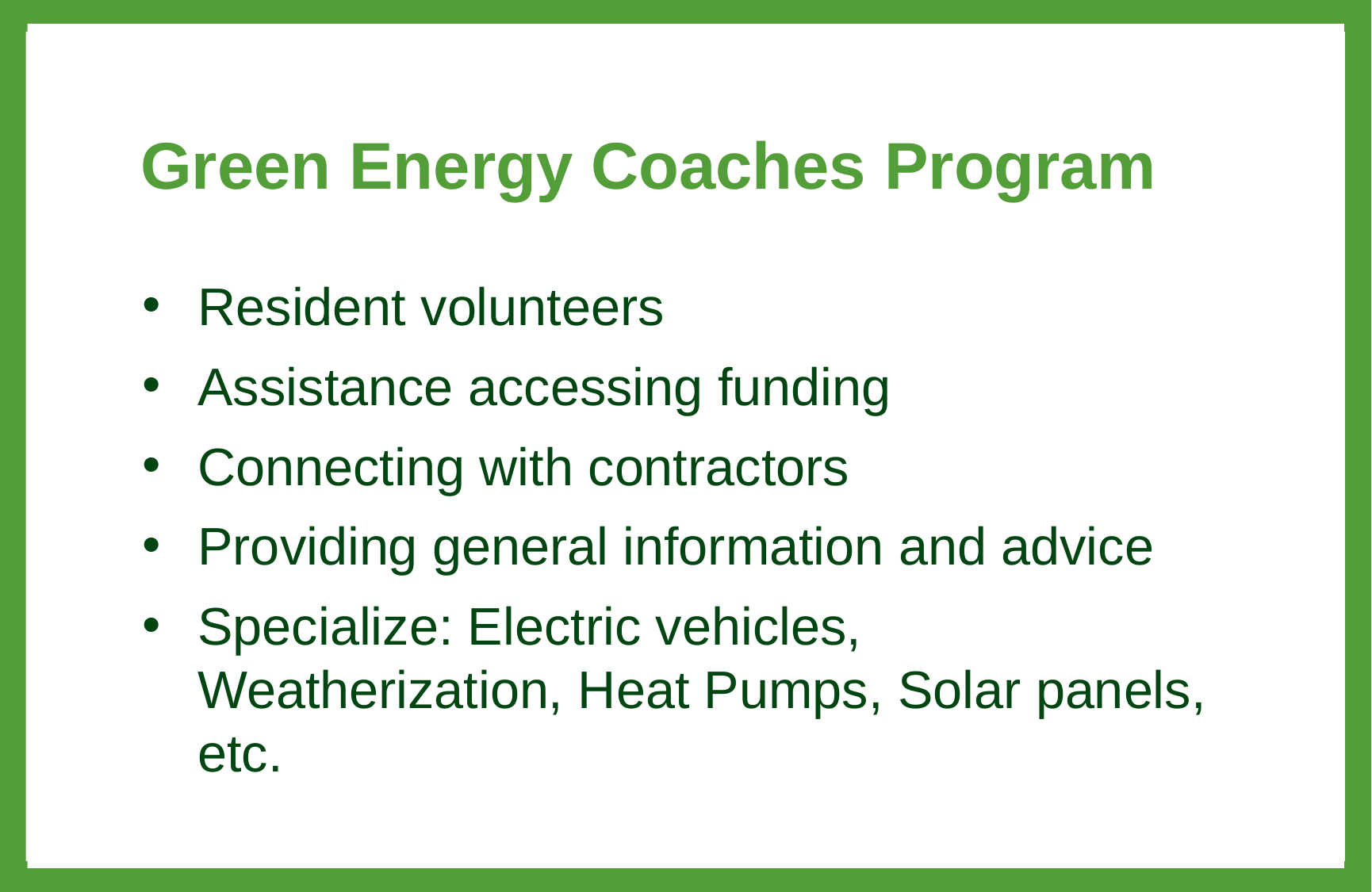

Green Energy Coaches Program
Resident volunteers
Assistance accessing funding
Connecting with contractors
Providing general information and advice
Specialize: Electric vehicles, Weatherization, Heat Pumps, Solar panels, etc.